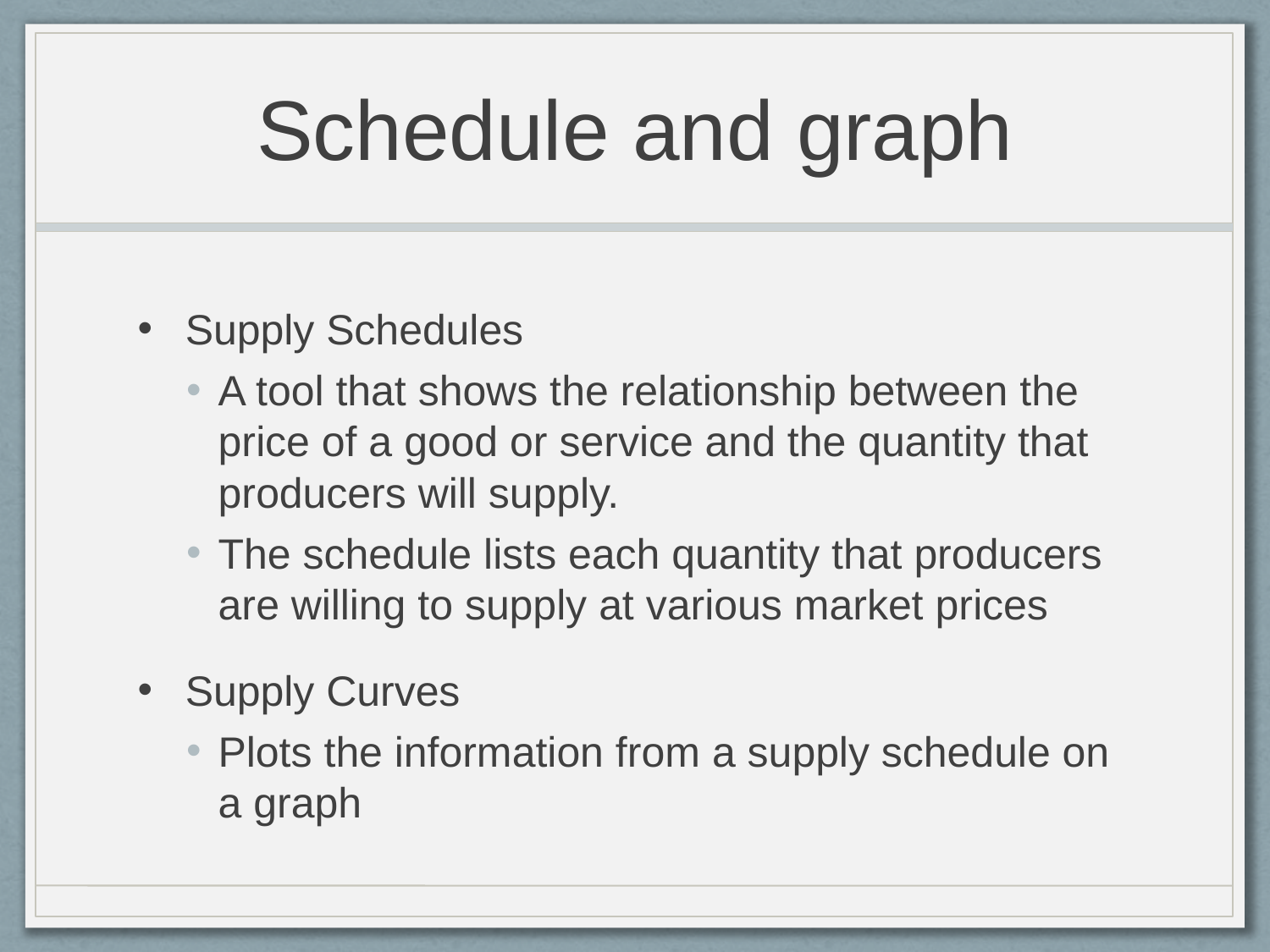

# Schedule and graph
Supply Schedules
A tool that shows the relationship between the price of a good or service and the quantity that producers will supply.
The schedule lists each quantity that producers are willing to supply at various market prices
Supply Curves
Plots the information from a supply schedule on a graph